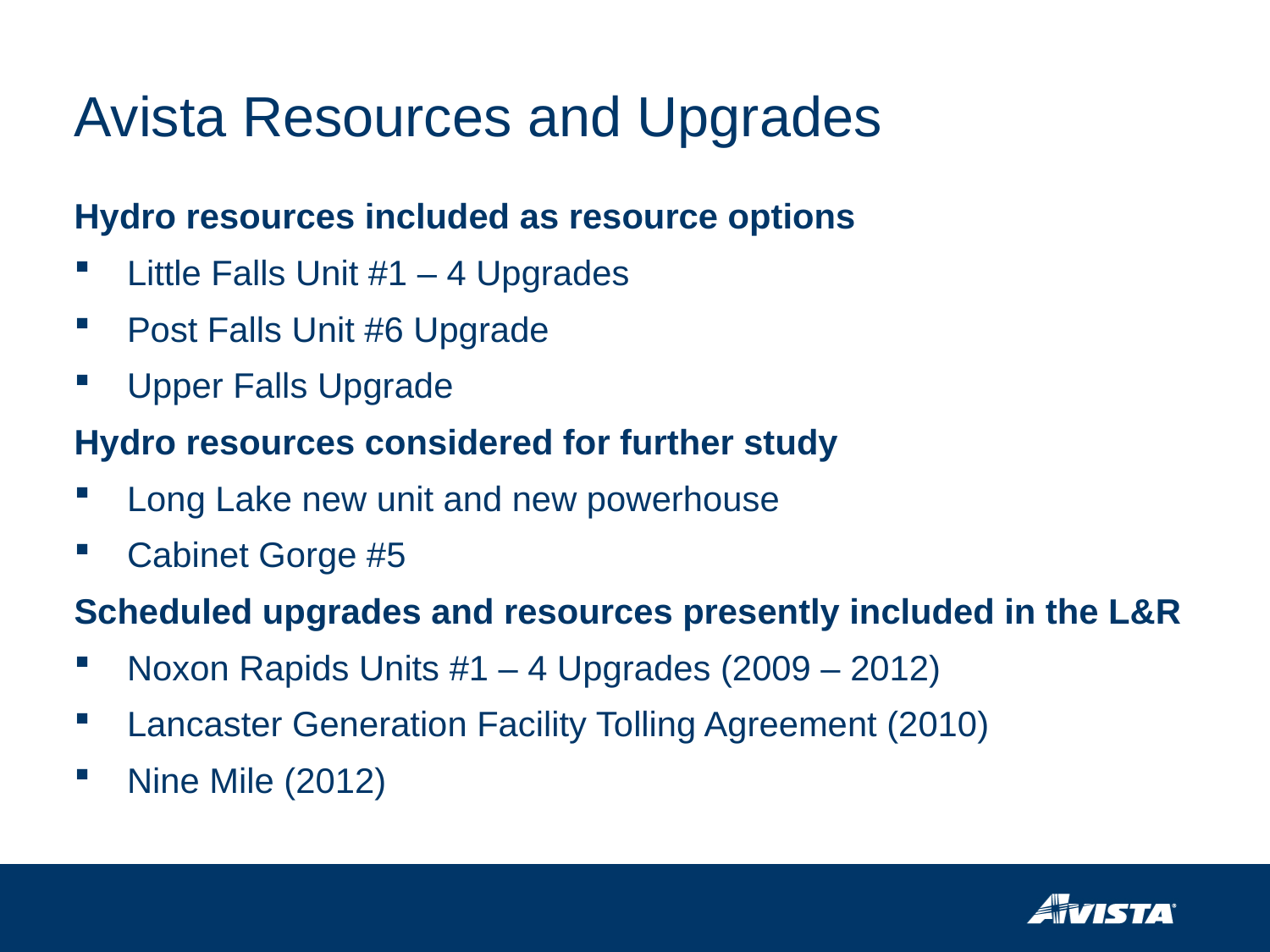

# Avista Resources and Upgrades
Hydro resources included as resource options
Little Falls Unit #1 – 4 Upgrades
Post Falls Unit #6 Upgrade
Upper Falls Upgrade
Hydro resources considered for further study
Long Lake new unit and new powerhouse
Cabinet Gorge #5
Scheduled upgrades and resources presently included in the L&R
Noxon Rapids Units #1 – 4 Upgrades (2009 – 2012)
Lancaster Generation Facility Tolling Agreement (2010)
Nine Mile (2012)